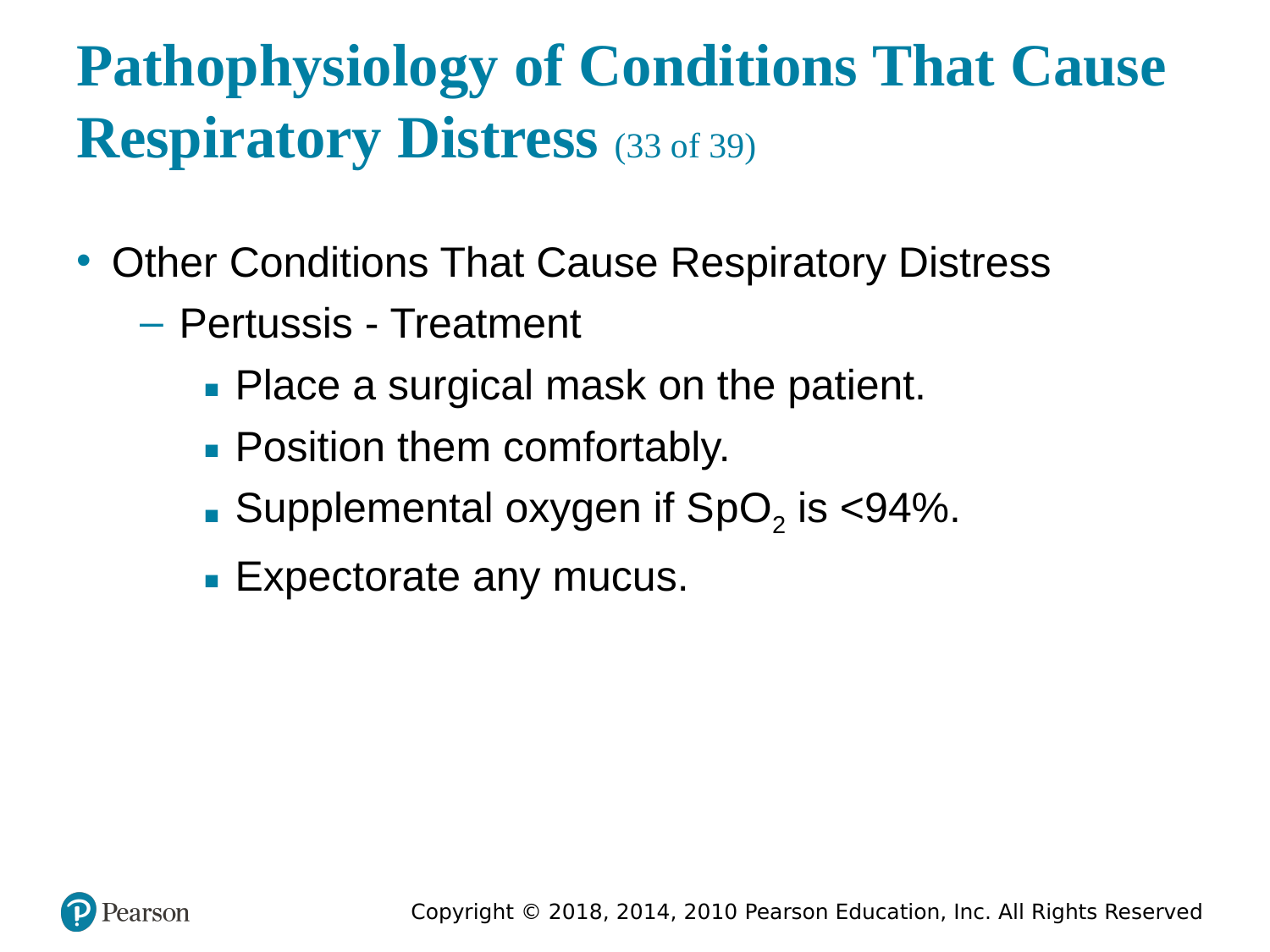

# Pathophysiology of Conditions That Cause Respiratory Distress (33 of 39)
Other Conditions That Cause Respiratory Distress
Pertussis - Treatment
Place a surgical mask on the patient.
Position them comfortably.
Supplemental oxygen if S p O2 is <94%.
Expectorate any mucus.